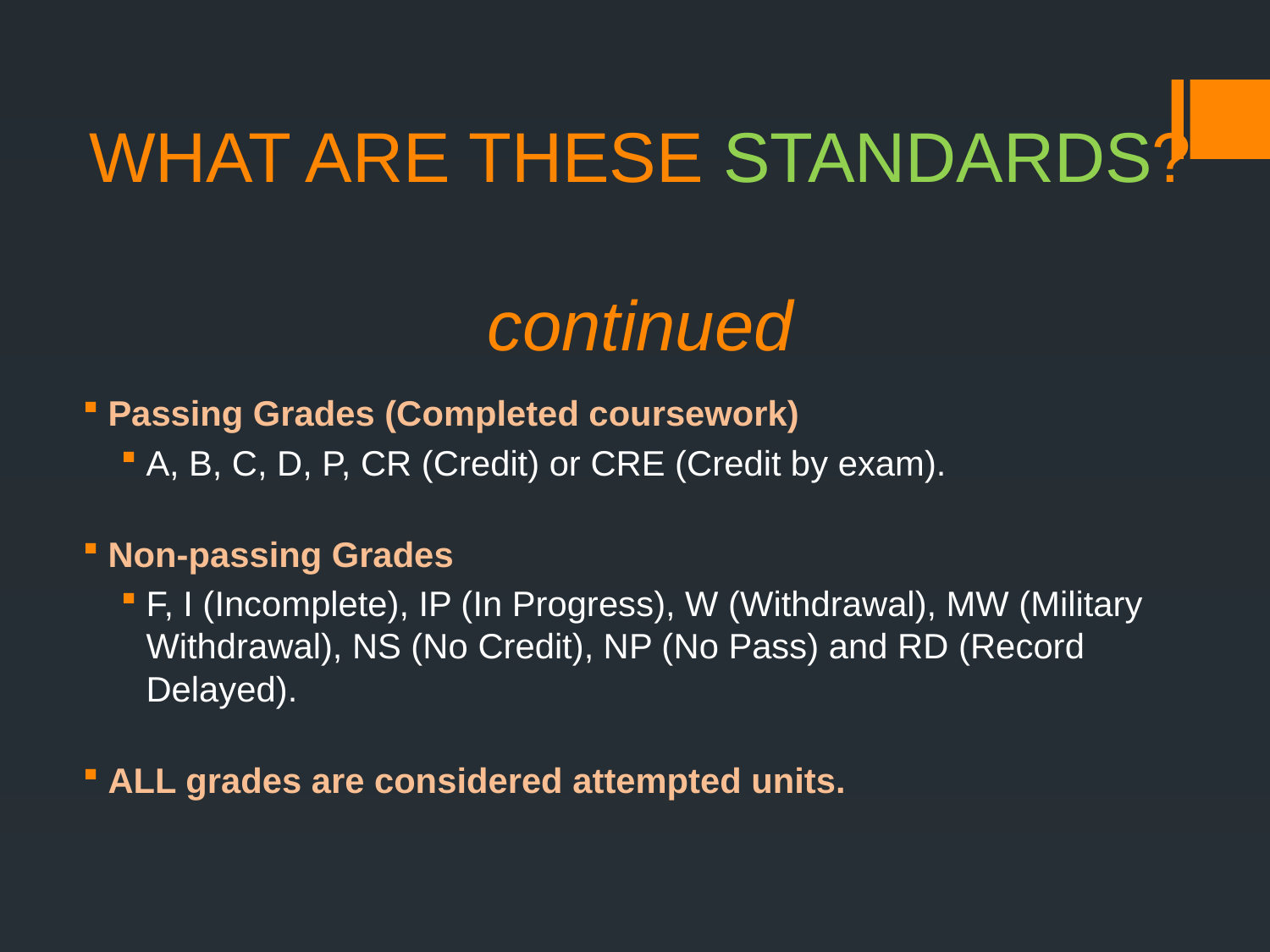

# WHAT ARE THESE STANDARDS? continued
Passing Grades (Completed coursework)
A, B, C, D, P, CR (Credit) or CRE (Credit by exam).
Non-passing Grades
F, I (Incomplete), IP (In Progress), W (Withdrawal), MW (Military Withdrawal), NS (No Credit), NP (No Pass) and RD (Record Delayed).
ALL grades are considered attempted units.